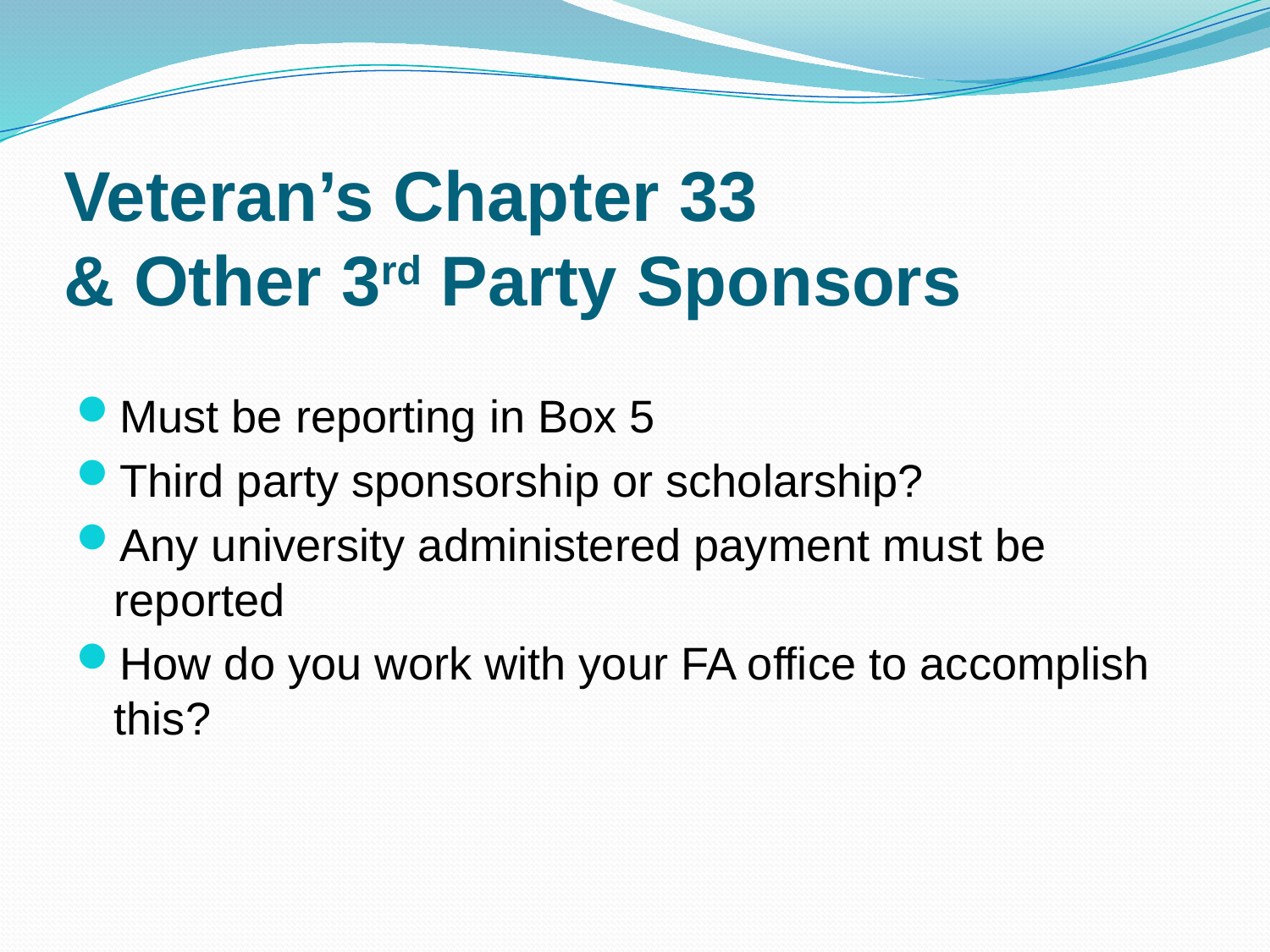

# Veteran’s Chapter 33 & Other 3rd Party Sponsors
Must be reporting in Box 5
Third party sponsorship or scholarship?
Any university administered payment must be reported
How do you work with your FA office to accomplish this?